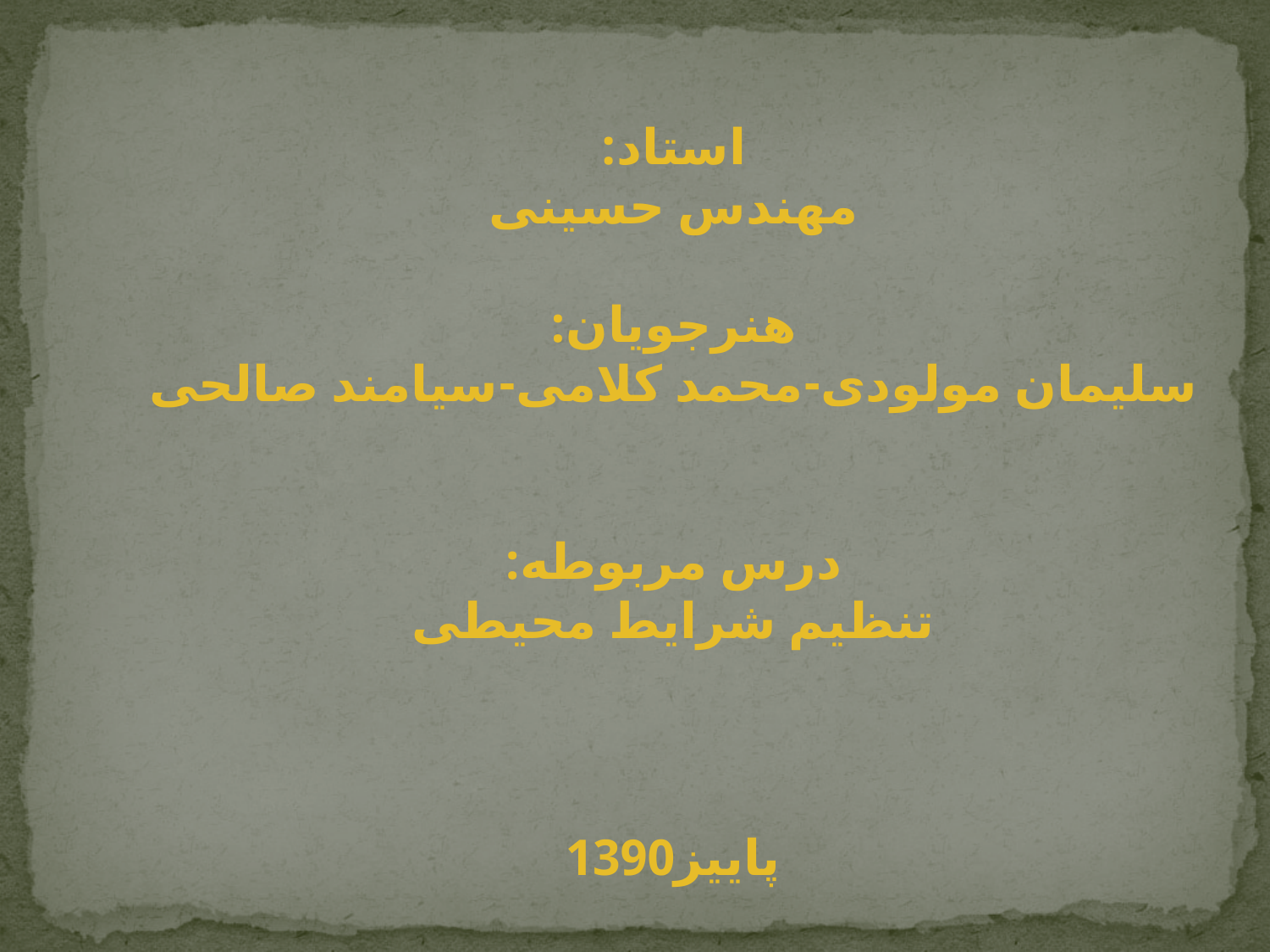

استاد:
مهندس حسینی

هنرجویان:
سلیمان مولودی-محمد کلامی-سیامند صالحی

درس مربوطه:
تنظیم شرایط محیطی

پاییز1390